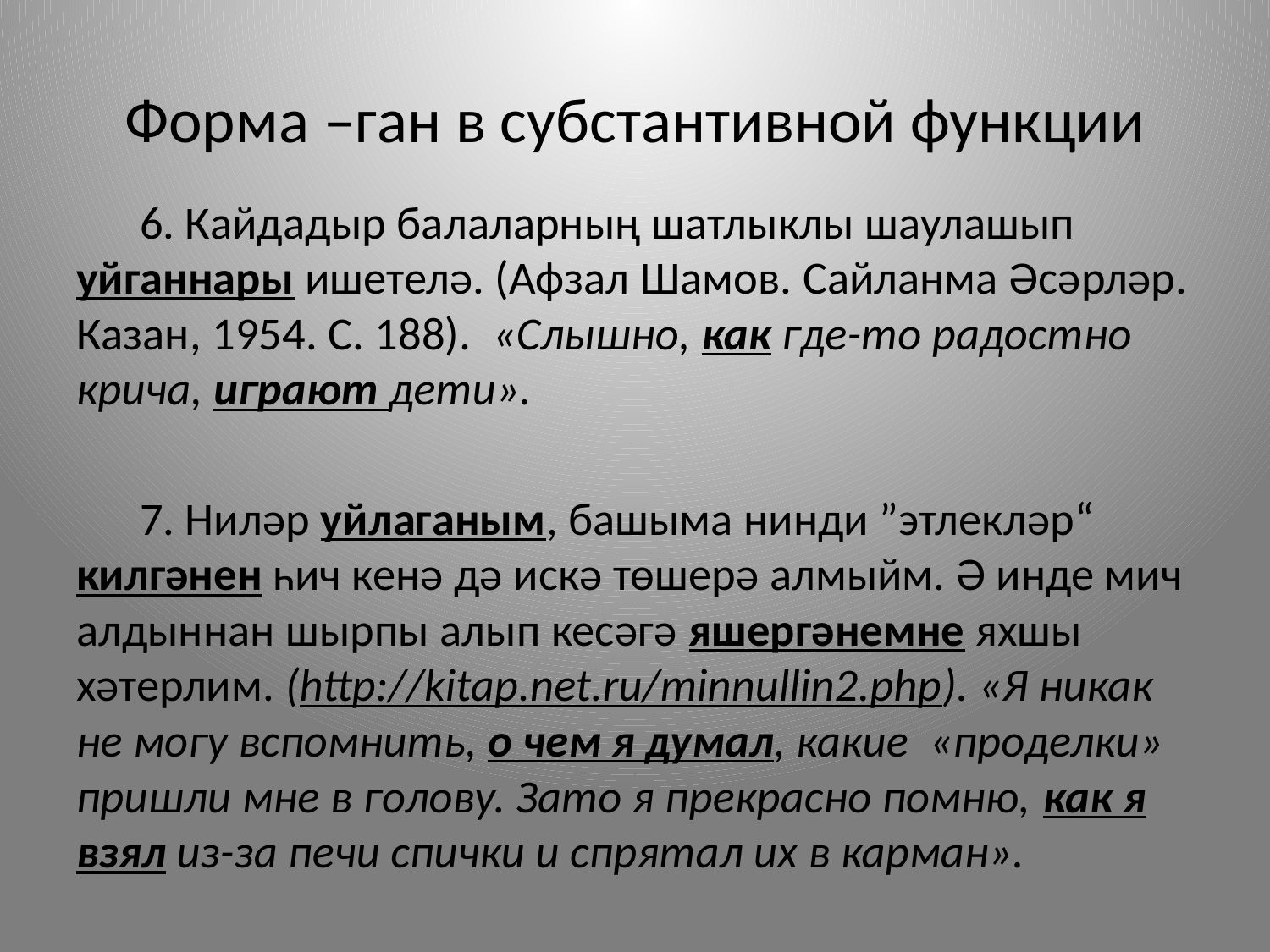

# Форма –ган в субстантивной функции
      6. Кайдадыр балаларның шатлыклы шаулашып уйганнары ишетелә. (Афзал Шамов. Сайланма Әсәрләр. Казан, 1954. С. 188).  «Слышно, как где-то радостно крича, играют дети».

      7. Ниләр уйлаганым, башыма нинди ”этлекләр“ килгәнен һич кенә дә искә төшерә алмыйм. Ә инде мич алдыннан шырпы алып кесәгә яшергәнемне яхшы хәтерлим. (http://kitap.net.ru/minnullin2.php). «Я никак не могу вспомнить, о чем я думал, какие  «проделки» пришли мне в голову. Зато я прекрасно помню, как я взял из-за печи спички и спрятал их в карман».